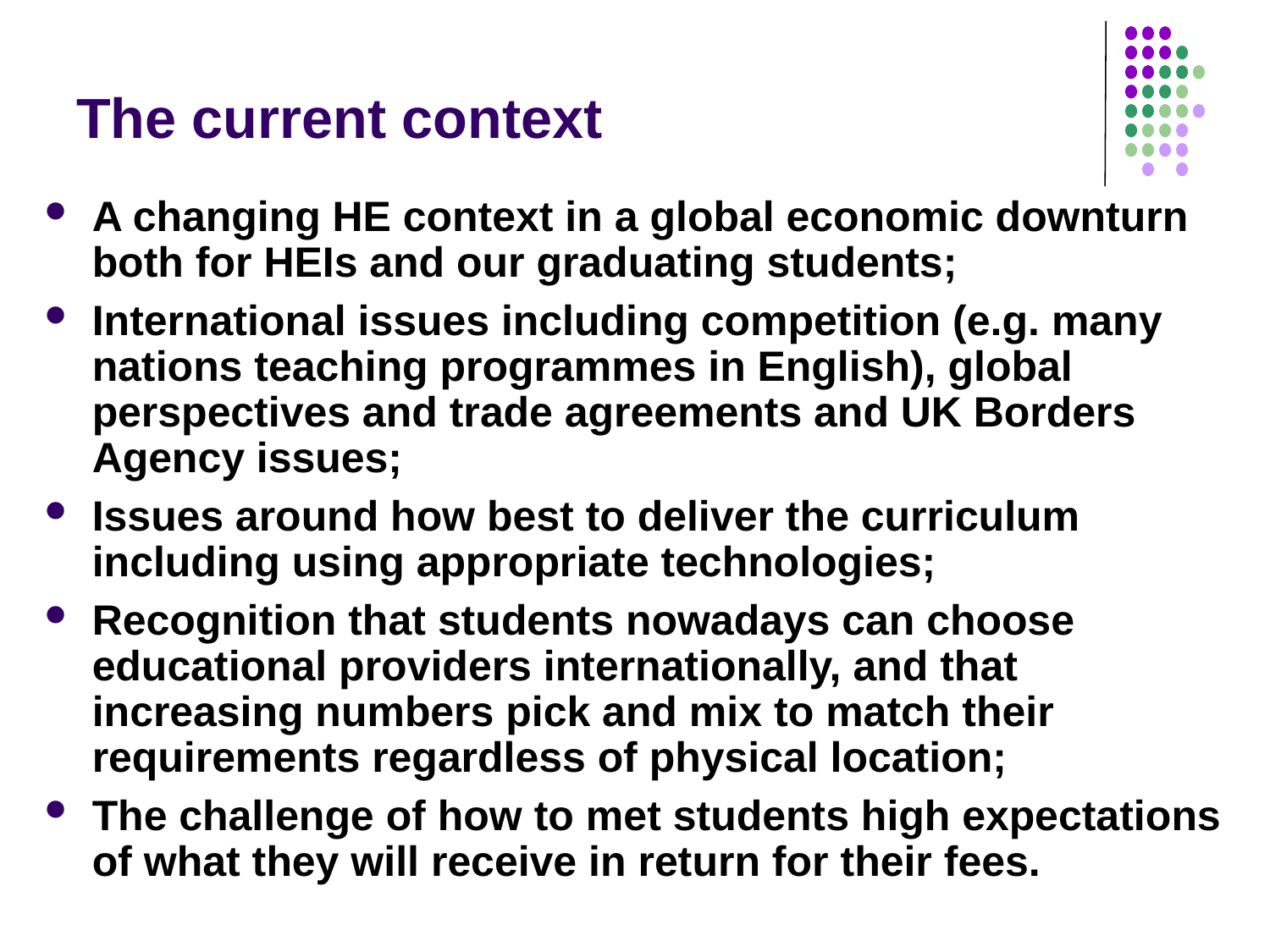

# The current context
A changing HE context in a global economic downturn both for HEIs and our graduating students;
International issues including competition (e.g. many nations teaching programmes in English), global perspectives and trade agreements and UK Borders Agency issues;
Issues around how best to deliver the curriculum including using appropriate technologies;
Recognition that students nowadays can choose educational providers internationally, and that increasing numbers pick and mix to match their requirements regardless of physical location;
The challenge of how to met students high expectations of what they will receive in return for their fees.